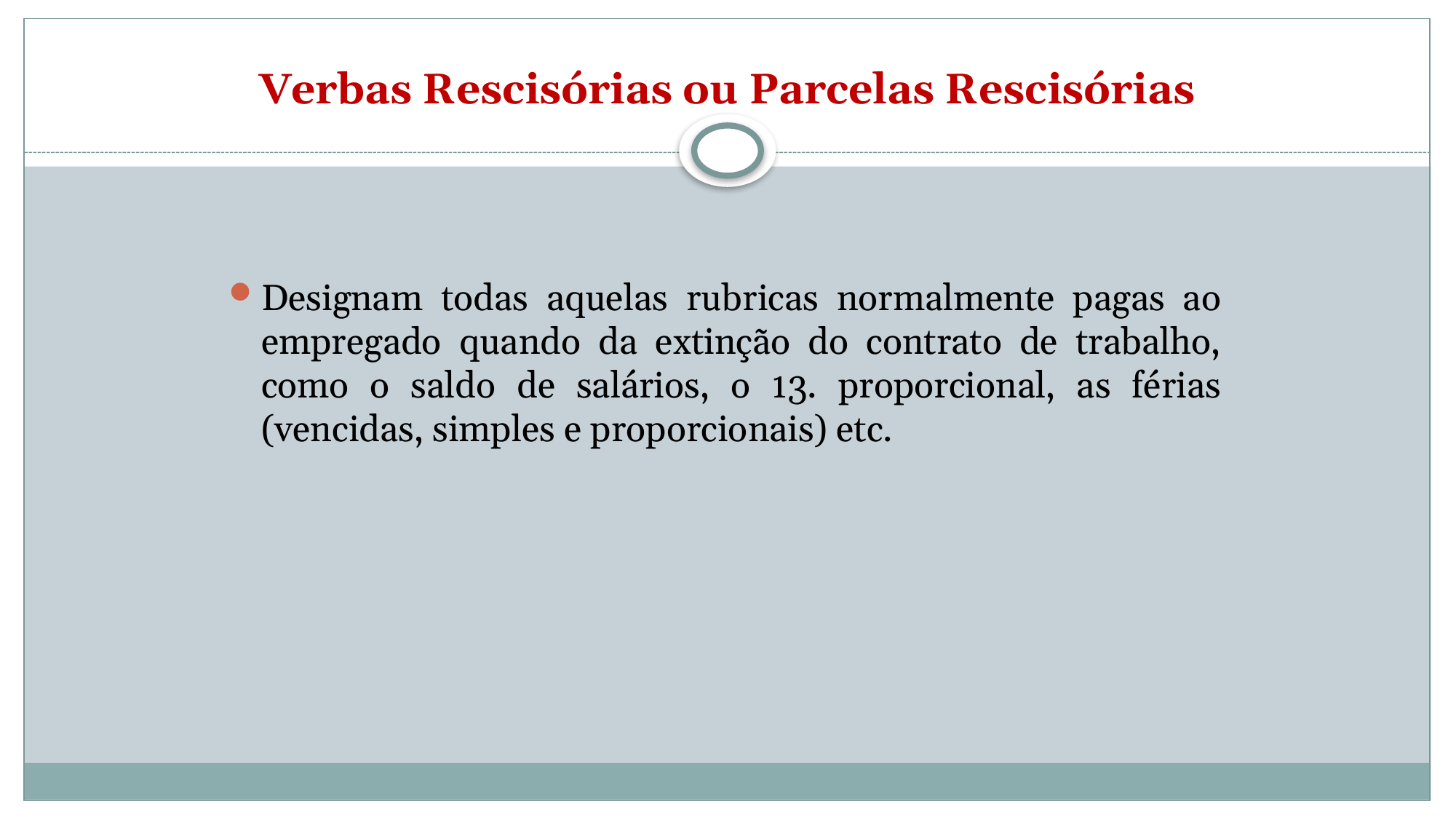

# Verbas Rescisórias ou Parcelas Rescisórias

Designam todas aquelas rubricas normalmente pagas ao empregado quando da extinção do contrato de trabalho, como o saldo de salários, o 13. proporcional, as férias (vencidas, simples e proporcionais) etc.